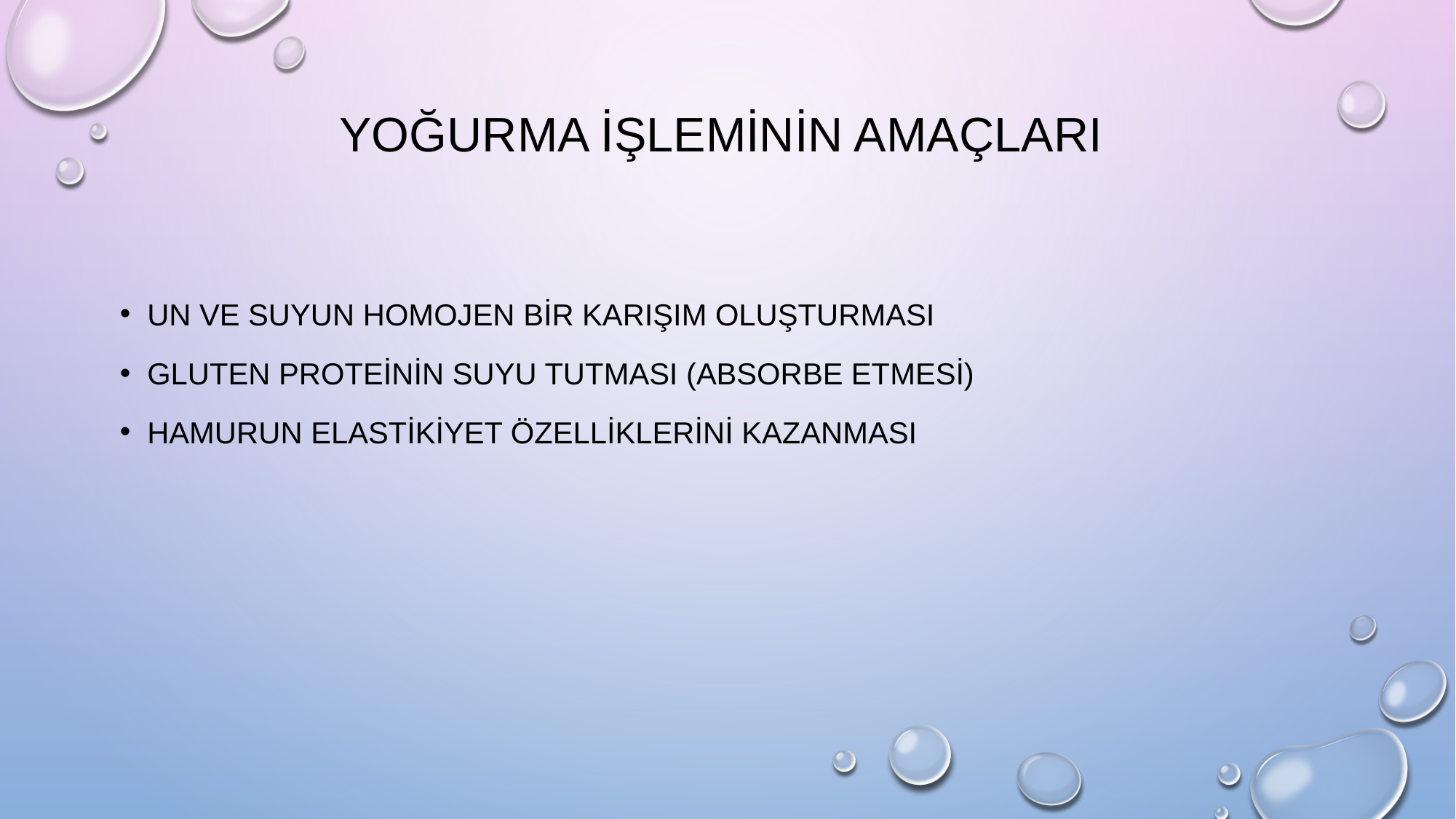

# Yoğurma işleminin amaçları
Un ve suyun homojen bir karışım oluşturması
Gluten proteinin suyu tutması (absorbe etmesi)
Hamurun elastikiyet özelliklerini kazanması